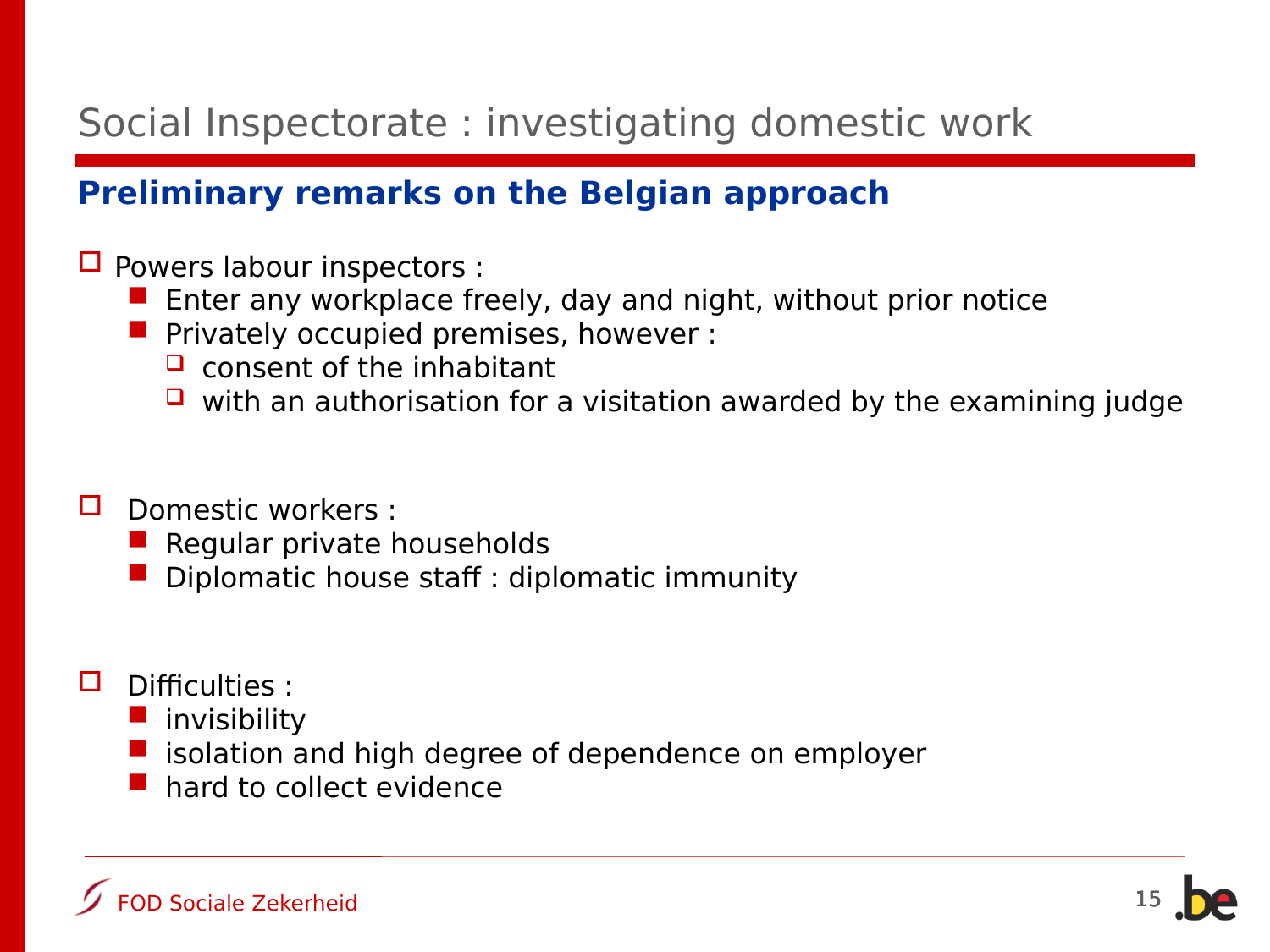

# Social Inspectorate : investigating domestic work
Preliminary remarks on the Belgian approach
Powers labour inspectors :
Enter any workplace freely, day and night, without prior notice
Privately occupied premises, however :
consent of the inhabitant
with an authorisation for a visitation awarded by the examining judge

Domestic workers :
Regular private households
Diplomatic house staff : diplomatic immunity

Difficulties :
invisibility
isolation and high degree of dependence on employer
hard to collect evidence

15
15
15
15